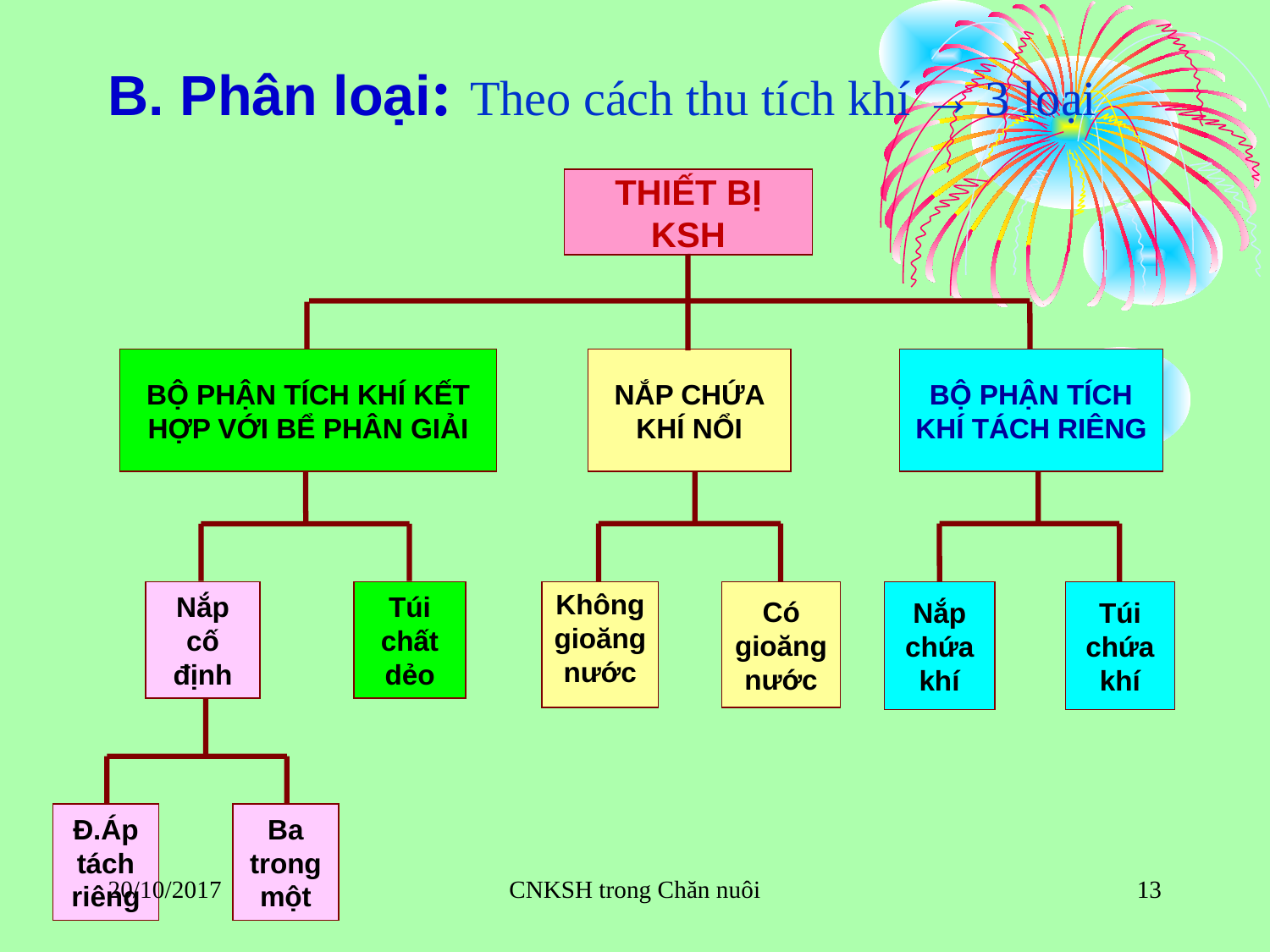

# B. Phân loại: Theo cách thu tích khí → 3 loại
THIẾT BỊ KSH

BỘ PHẬN TÍCH KHÍ KẾT HỢP VỚI BỂ PHÂN GIẢI
NẮP CHỨA KHÍ NỔI
BỘ PHẬN TÍCH KHÍ TÁCH RIÊNG

Nắp cố định
Túi chất dẻo
Không gioăng nước
Có gioăng nước
Nắp chứa khí
Túi chứa khí

Đ.Áp tách riêng
Ba trong một
20/10/2017
CNKSH trong Chăn nuôi
13